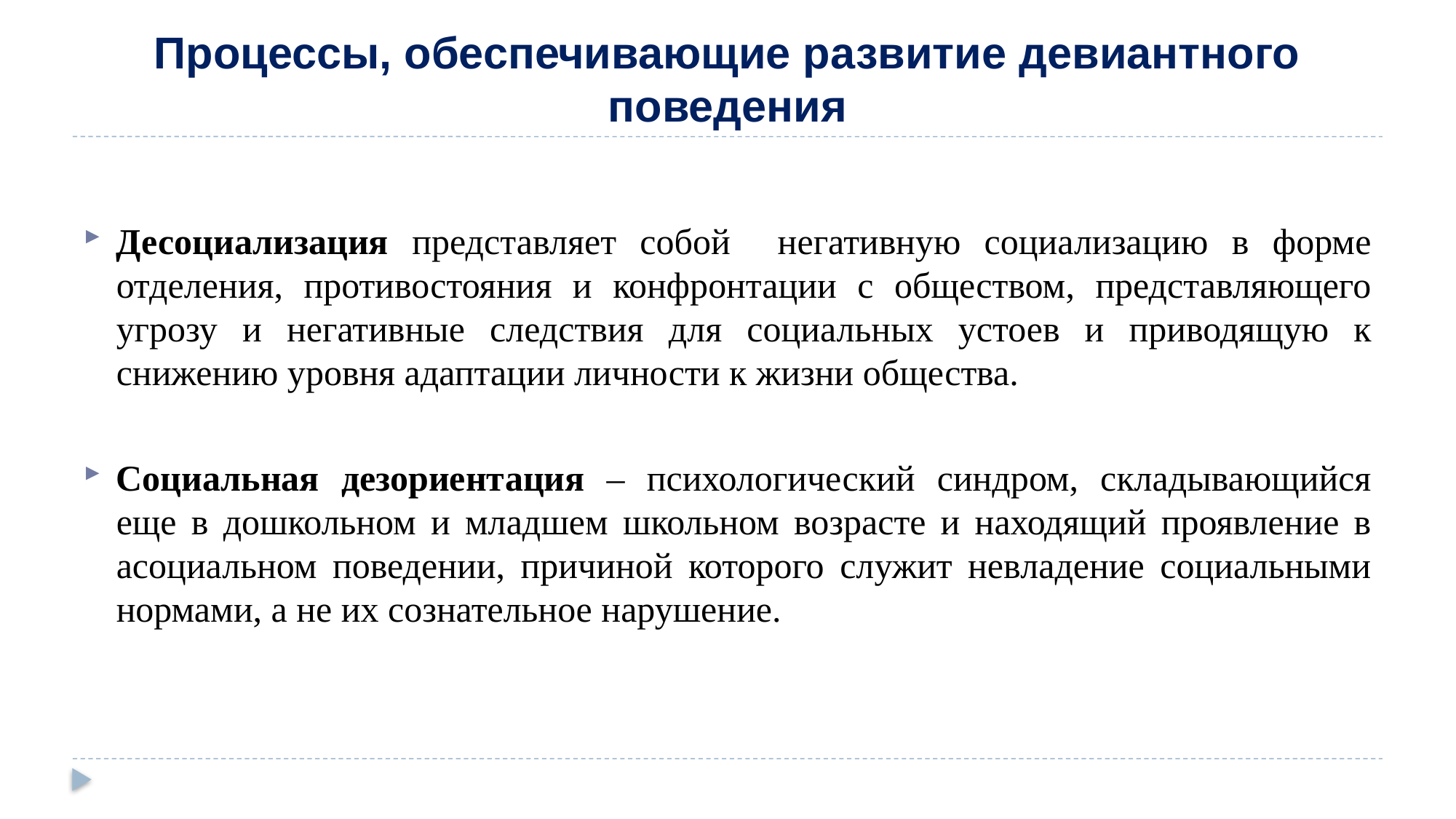

# Процессы, обеспечивающие развитие девиантного поведения
Десоциализация представляет собой  негативную социализацию в форме отделения, противостояния и конфронтации с обществом, представляющего угрозу и негативные следствия для социальных устоев и приводящую к снижению уровня адаптации личности к жизни общества.

Социальная дезориентация – психологический синдром, складывающийся еще в дошкольном и младшем школьном возрасте и находящий проявление в асоциальном поведении, причиной которого служит невладение социальными нормами, а не их сознательное нарушение.